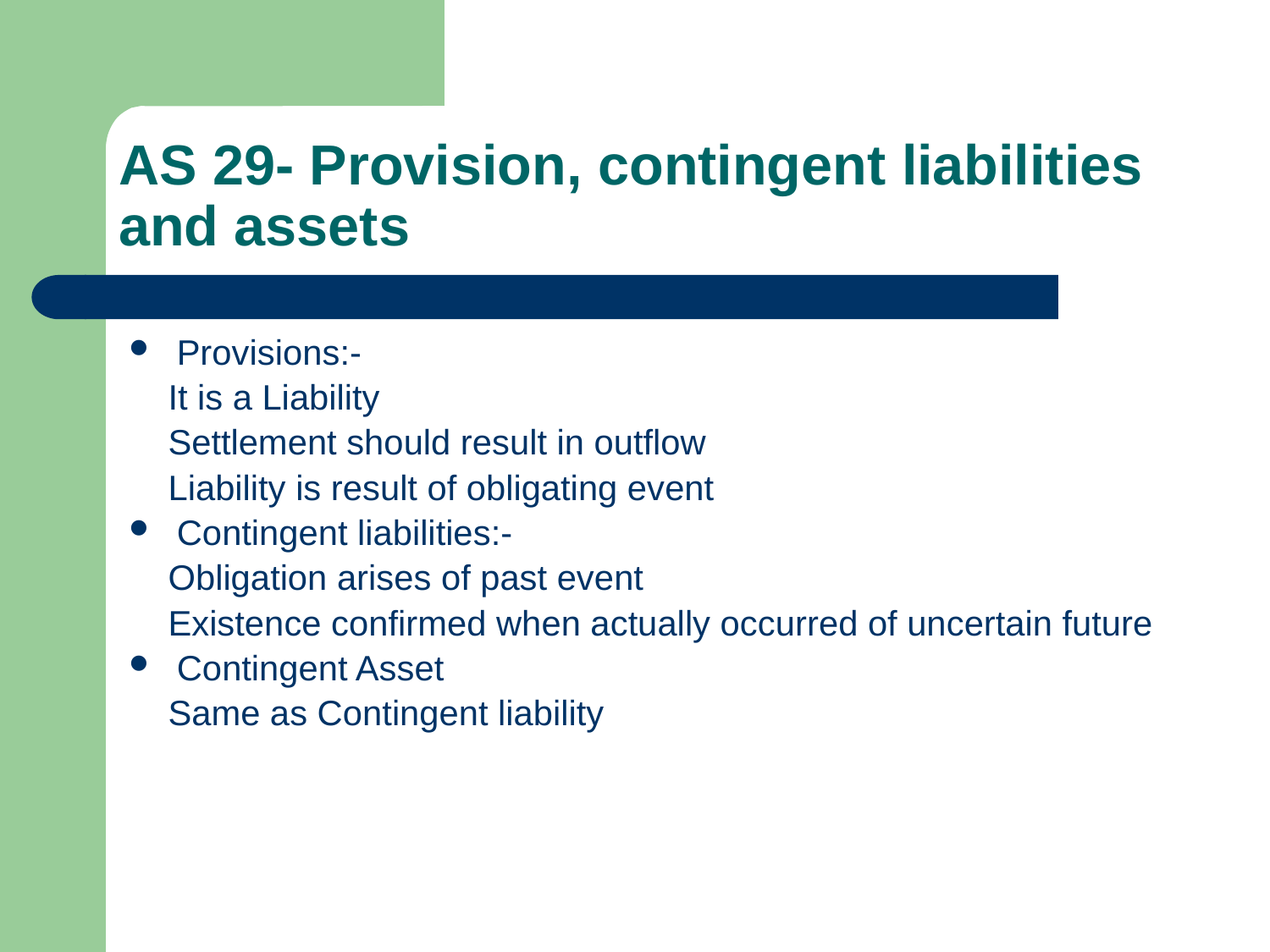

# AS 29- Provision, contingent liabilities and assets
Provisions:-
    It is a Liability
    Settlement should result in outflow
    Liability is result of obligating event
Contingent liabilities:-
    Obligation arises of past event
    Existence confirmed when actually occurred of uncertain future
Contingent Asset
    Same as Contingent liability